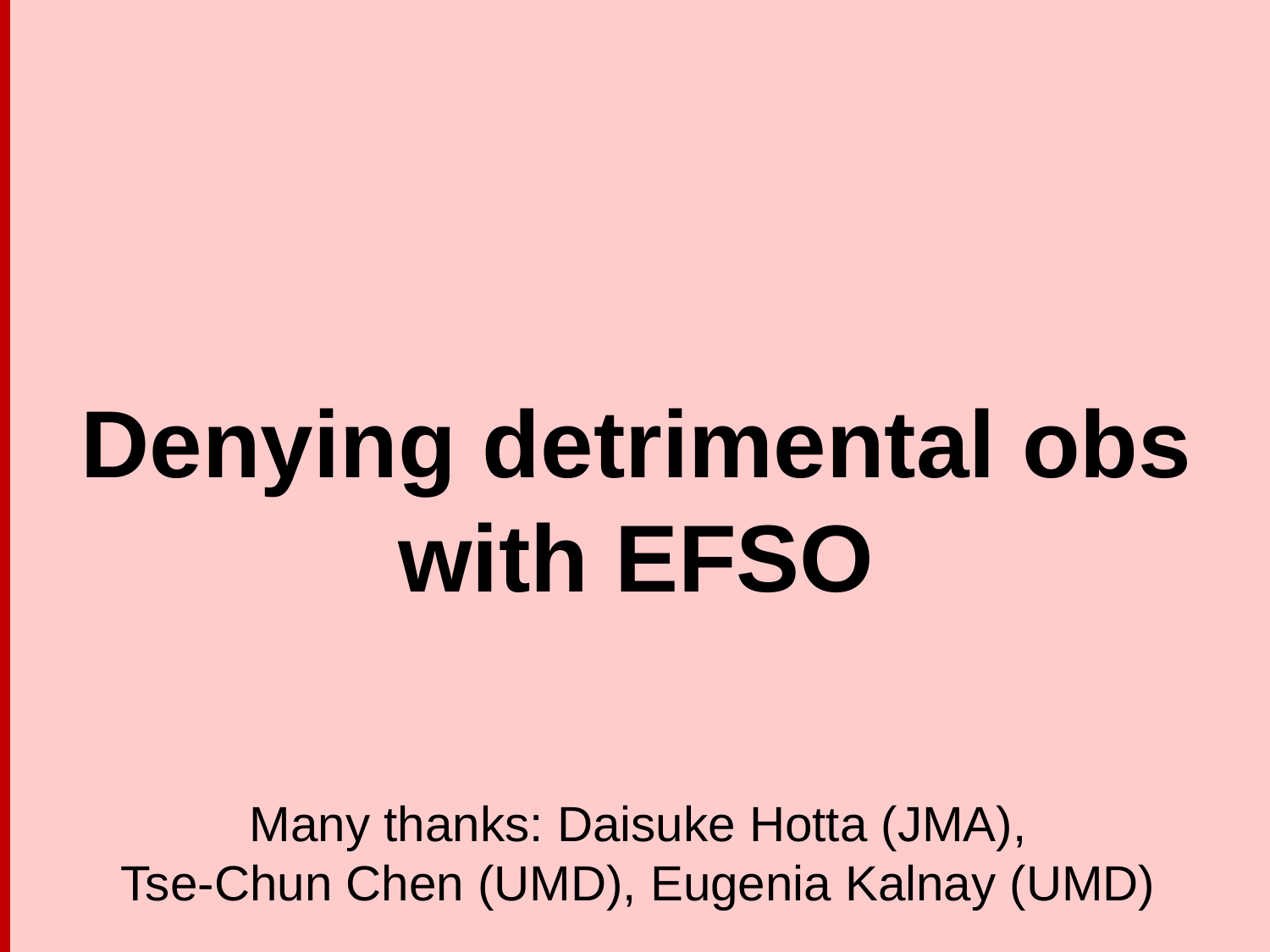

Denying detrimental obs with EFSO
Many thanks: Daisuke Hotta (JMA),
Tse-Chun Chen (UMD), Eugenia Kalnay (UMD)